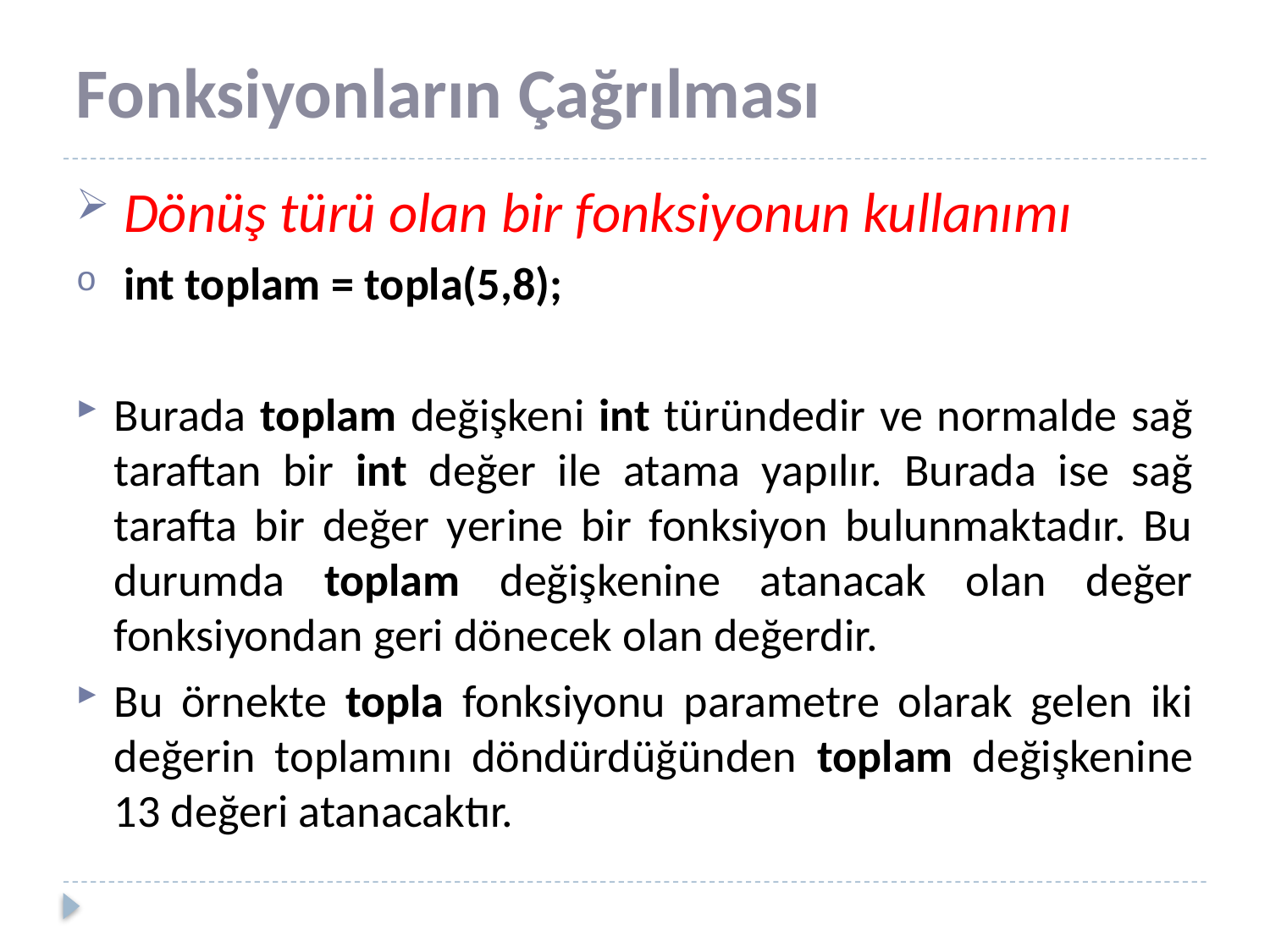

# Fonksiyonların Çağrılması
Dönüş türü olan bir fonksiyonun kullanımı
int toplam = topla(5,8);

Burada toplam değişkeni int türündedir ve normalde sağ taraftan bir int değer ile atama yapılır. Burada ise sağ tarafta bir değer yerine bir fonksiyon bulunmaktadır. Bu durumda toplam değişkenine atanacak olan değer fonksiyondan geri dönecek olan değerdir.
Bu örnekte topla fonksiyonu parametre olarak gelen iki değerin toplamını döndürdüğünden toplam değişkenine 13 değeri atanacaktır.